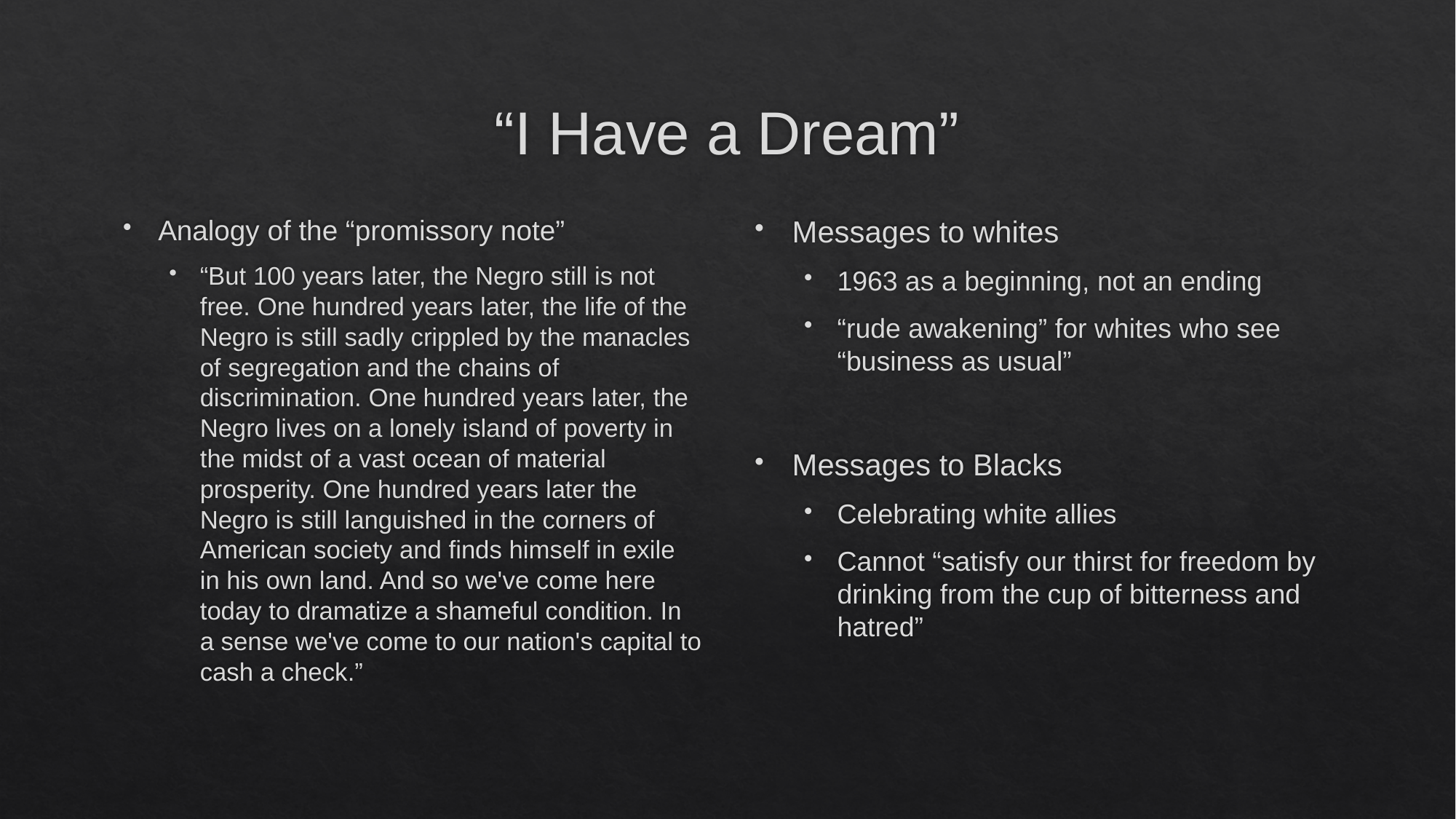

# “I Have a Dream”
Analogy of the “promissory note”
“But 100 years later, the Negro still is not free. One hundred years later, the life of the Negro is still sadly crippled by the manacles of segregation and the chains of discrimination. One hundred years later, the Negro lives on a lonely island of poverty in the midst of a vast ocean of material prosperity. One hundred years later the Negro is still languished in the corners of American society and finds himself in exile in his own land. And so we've come here today to dramatize a shameful condition. In a sense we've come to our nation's capital to cash a check.”
Messages to whites
1963 as a beginning, not an ending
“rude awakening” for whites who see “business as usual”

Messages to Blacks
Celebrating white allies
Cannot “satisfy our thirst for freedom by drinking from the cup of bitterness and hatred”